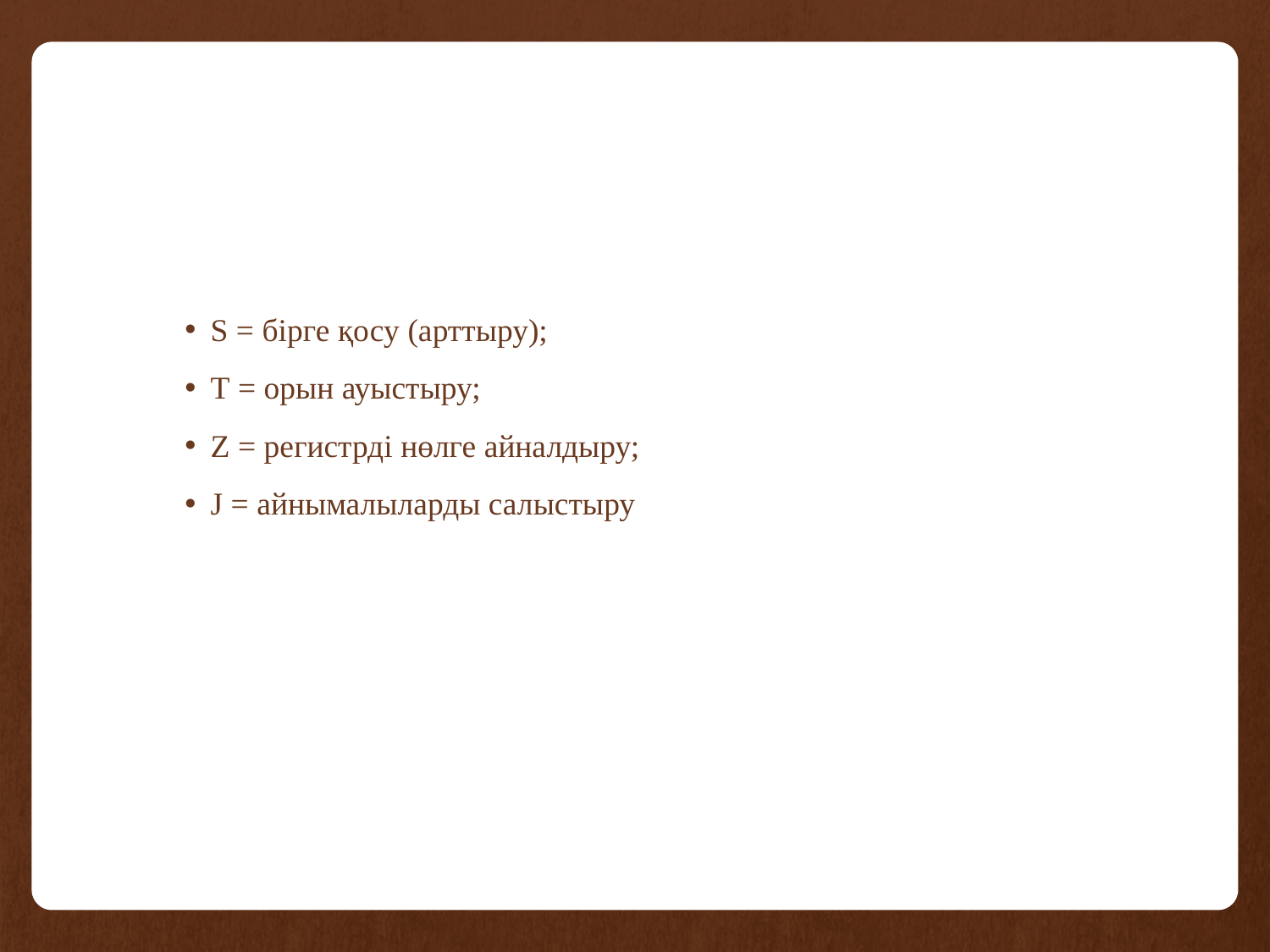

S = бірге қосу (арттыру);
T = орын ауыстыру;
Z = регистрді нөлге айналдыру;
J = айнымалыларды салыстыру